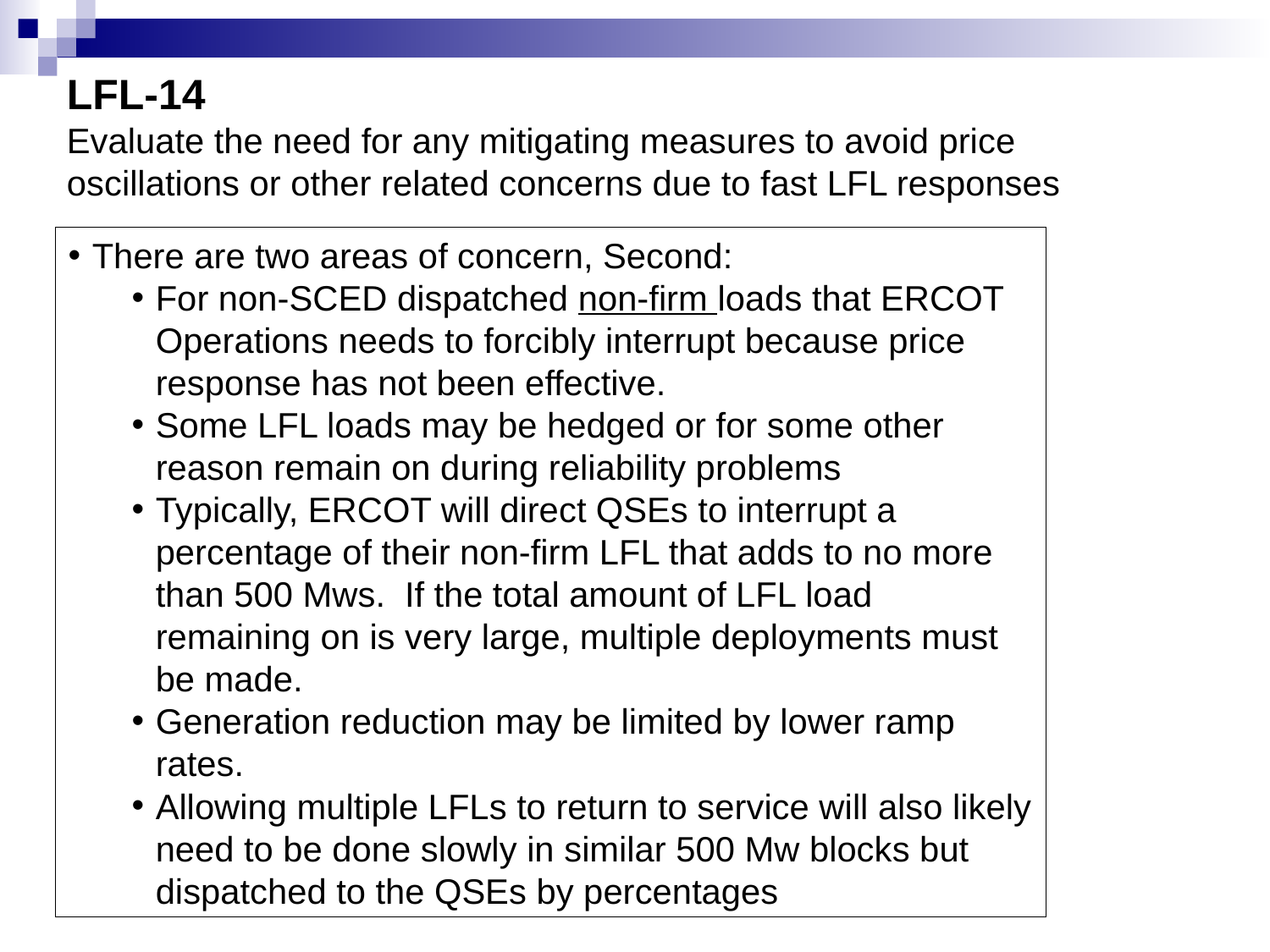

# LFL-14 Evaluate the need for any mitigating measures to avoid price oscillations or other related concerns due to fast LFL responses
There are two areas of concern, Second:
For non-SCED dispatched non-firm loads that ERCOT Operations needs to forcibly interrupt because price response has not been effective.
Some LFL loads may be hedged or for some other reason remain on during reliability problems
Typically, ERCOT will direct QSEs to interrupt a percentage of their non-firm LFL that adds to no more than 500 Mws.  If the total amount of LFL load remaining on is very large, multiple deployments must be made.
Generation reduction may be limited by lower ramp rates.
Allowing multiple LFLs to return to service will also likely need to be done slowly in similar 500 Mw blocks but dispatched to the QSEs by percentages